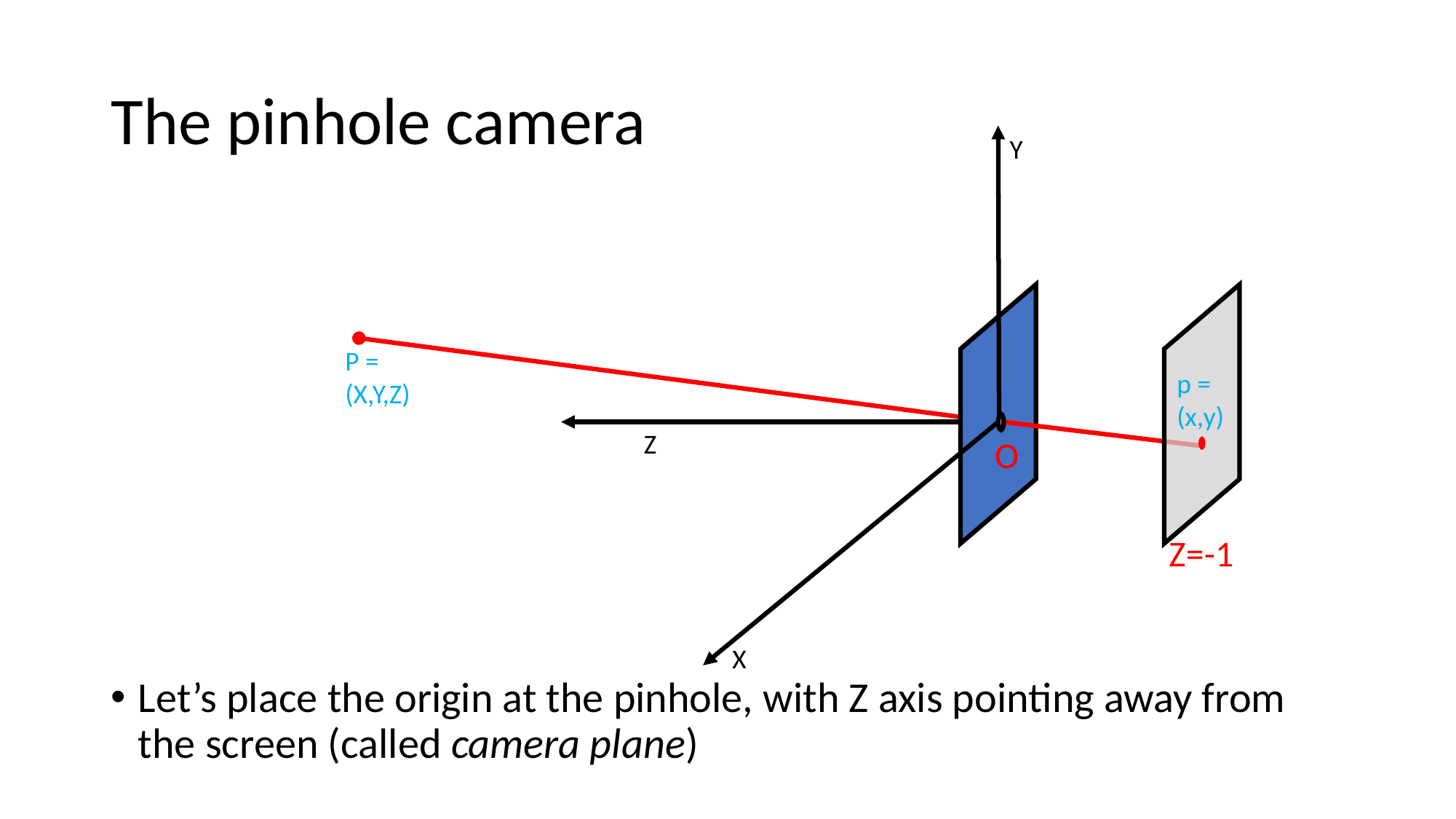

# The pinhole camera
Y
P = (X,Y,Z)
p = (x,y)

Z
O

Z=-1
X
Let’s place the origin at the pinhole, with Z axis pointing away from the screen (called camera plane)